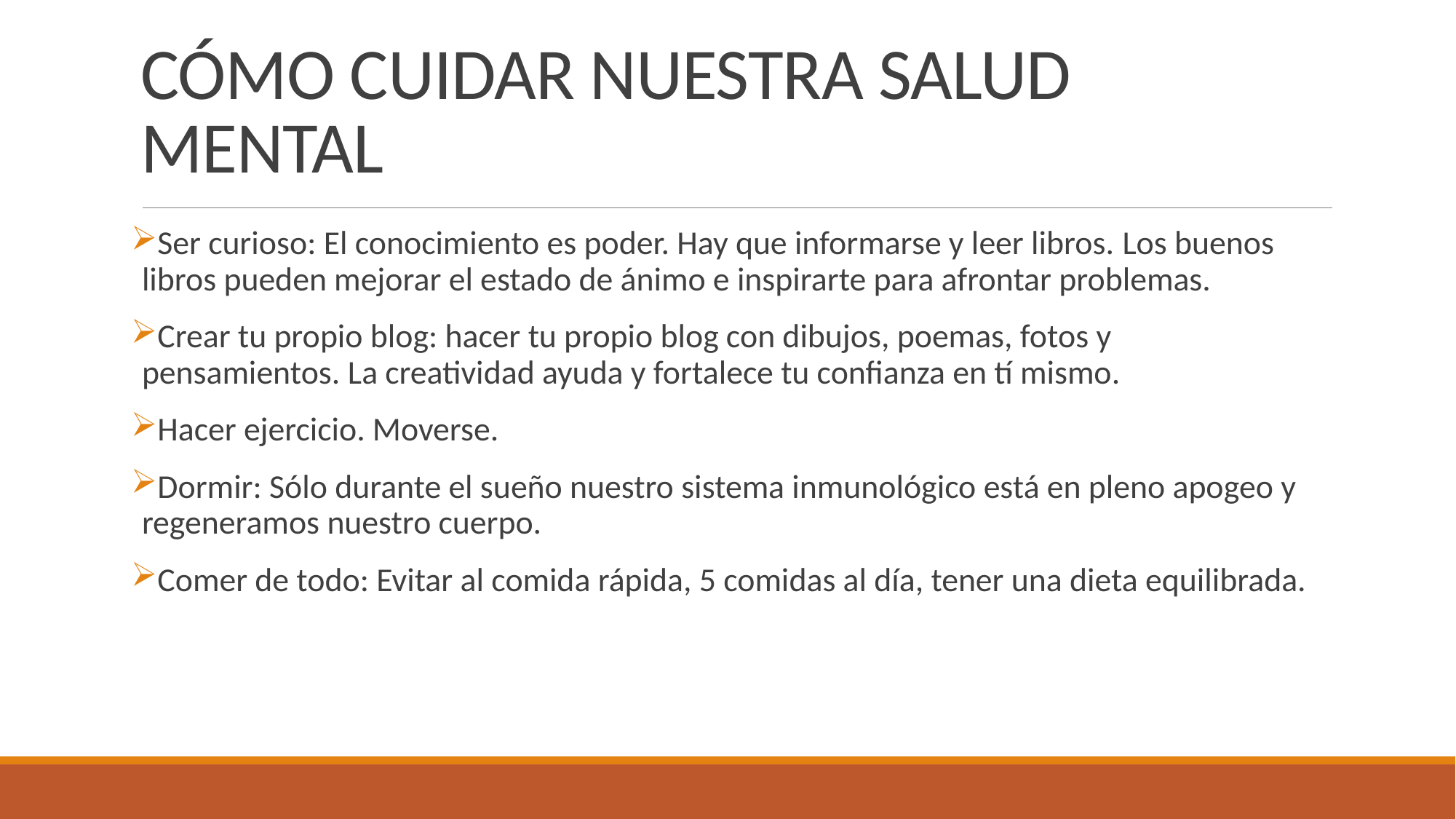

# CÓMO CUIDAR NUESTRA SALUD MENTAL
Ser curioso: El conocimiento es poder. Hay que informarse y leer libros. Los buenos libros pueden mejorar el estado de ánimo e inspirarte para afrontar problemas.
Crear tu propio blog: hacer tu propio blog con dibujos, poemas, fotos y pensamientos. La creatividad ayuda y fortalece tu confianza en tí mismo.
Hacer ejercicio. Moverse.
Dormir: Sólo durante el sueño nuestro sistema inmunológico está en pleno apogeo y regeneramos nuestro cuerpo.
Comer de todo: Evitar al comida rápida, 5 comidas al día, tener una dieta equilibrada.